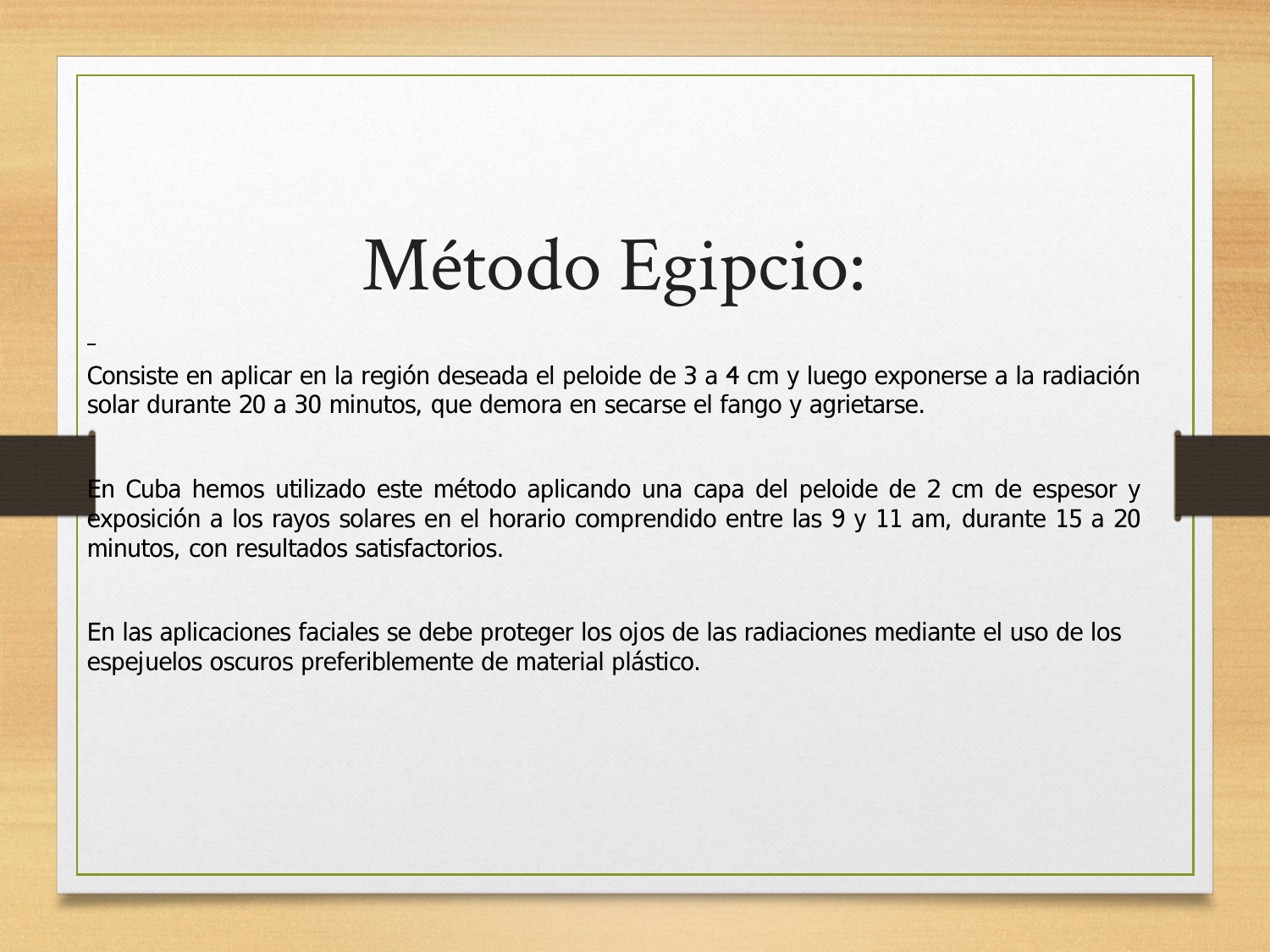

Método Egipcio:

Consiste en aplicar en la región deseada el peloide de 3 a 4 cm y luego exponerse a la radiación solar durante 20 a 30 minutos, que demora en secarse el fango y agrietarse.

En Cuba hemos utilizado este método aplicando una capa del peloide de 2 cm de espesor y exposición a los rayos solares en el horario comprendido entre las 9 y 11 am, durante 15 a 20 minutos, con resultados satisfactorios.

En las aplicaciones faciales se debe proteger los ojos de las radiaciones mediante el uso de los espejuelos oscuros preferiblemente de material plástico.